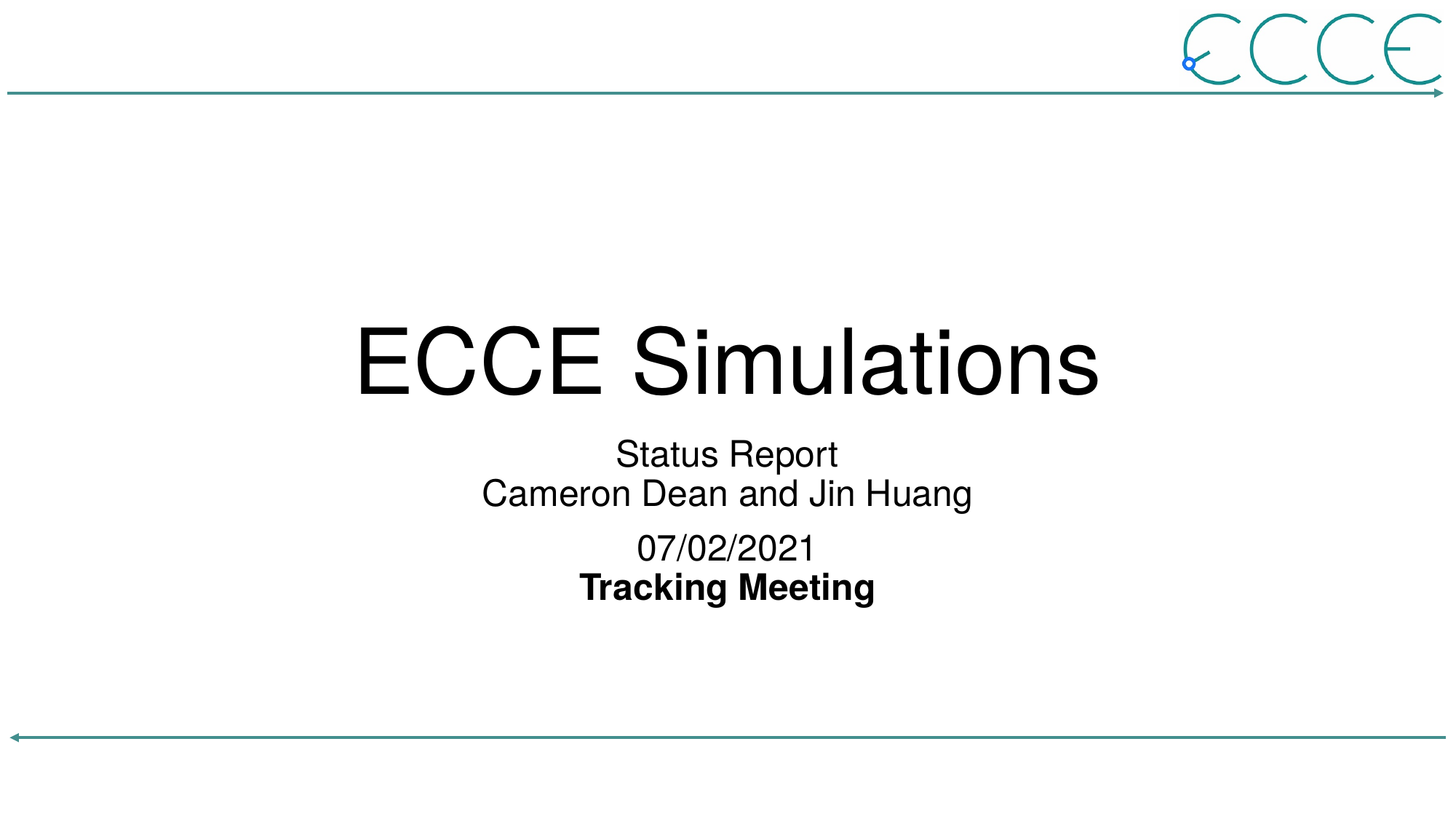

# ECCE Simulations
Status Report
Cameron Dean and Jin Huang
07/02/2021
Tracking Meeting